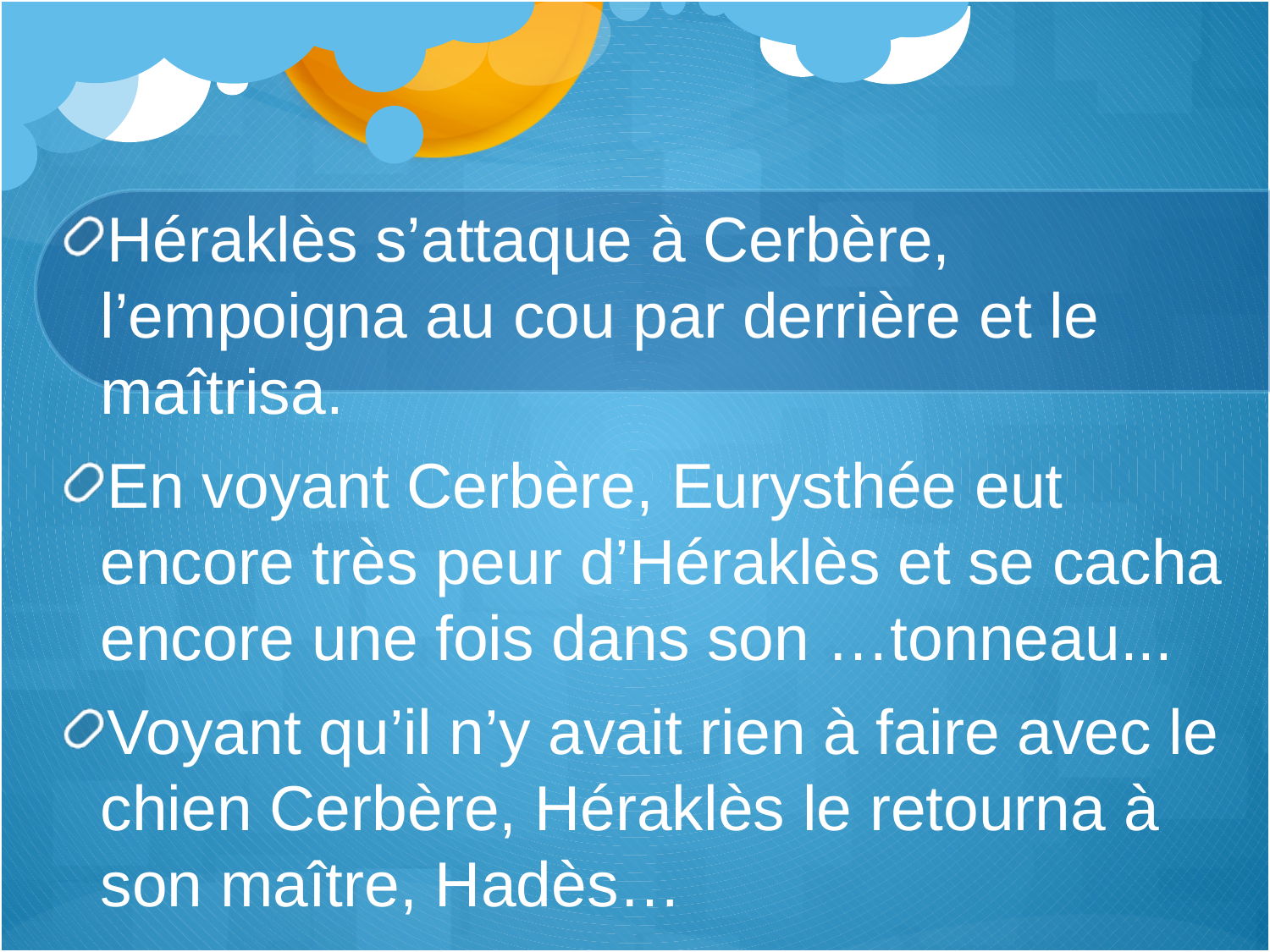

Héraklès s’attaque à Cerbère, l’empoigna au cou par derrière et le maîtrisa.
En voyant Cerbère, Eurysthée eut encore très peur d’Héraklès et se cacha encore une fois dans son …tonneau...
Voyant qu’il n’y avait rien à faire avec le chien Cerbère, Héraklès le retourna à son maître, Hadès…